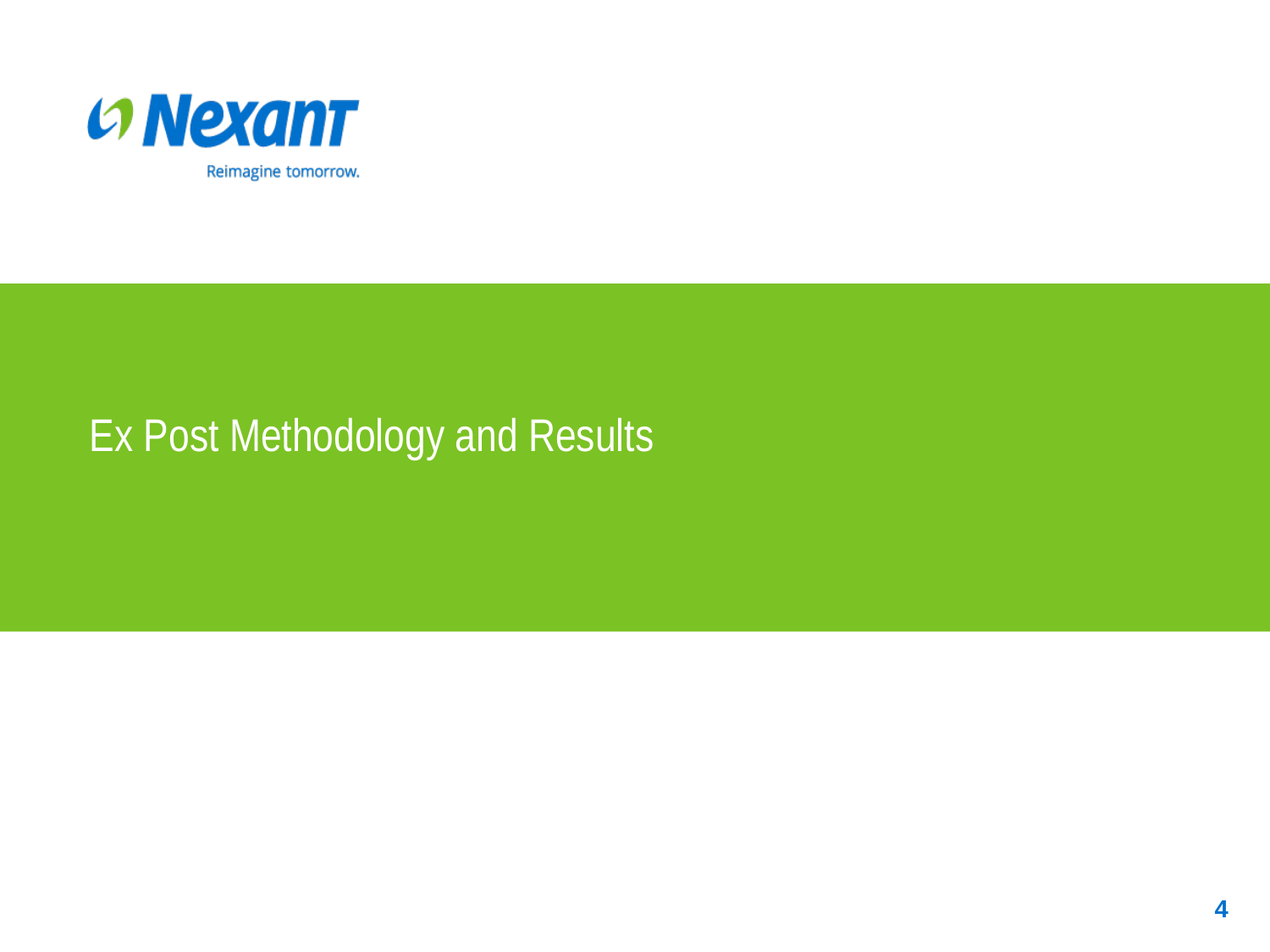

# Ex Post Methodology and Results

4